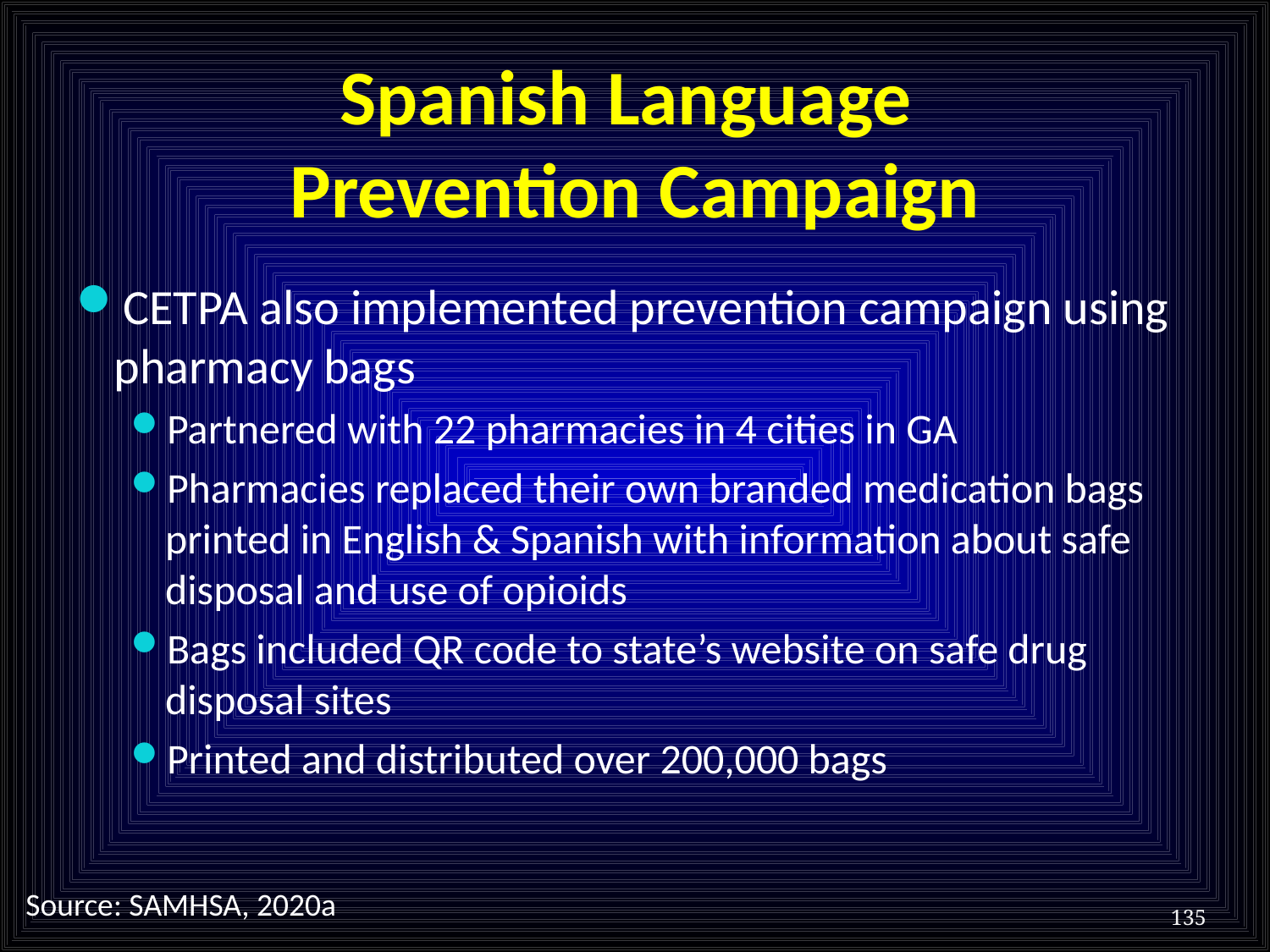

# Spanish Language Prevention Campaign
CETPA also implemented prevention campaign using pharmacy bags
Partnered with 22 pharmacies in 4 cities in GA
Pharmacies replaced their own branded medication bags printed in English & Spanish with information about safe disposal and use of opioids
Bags included QR code to state’s website on safe drug disposal sites
Printed and distributed over 200,000 bags
Source: SAMHSA, 2020a
135